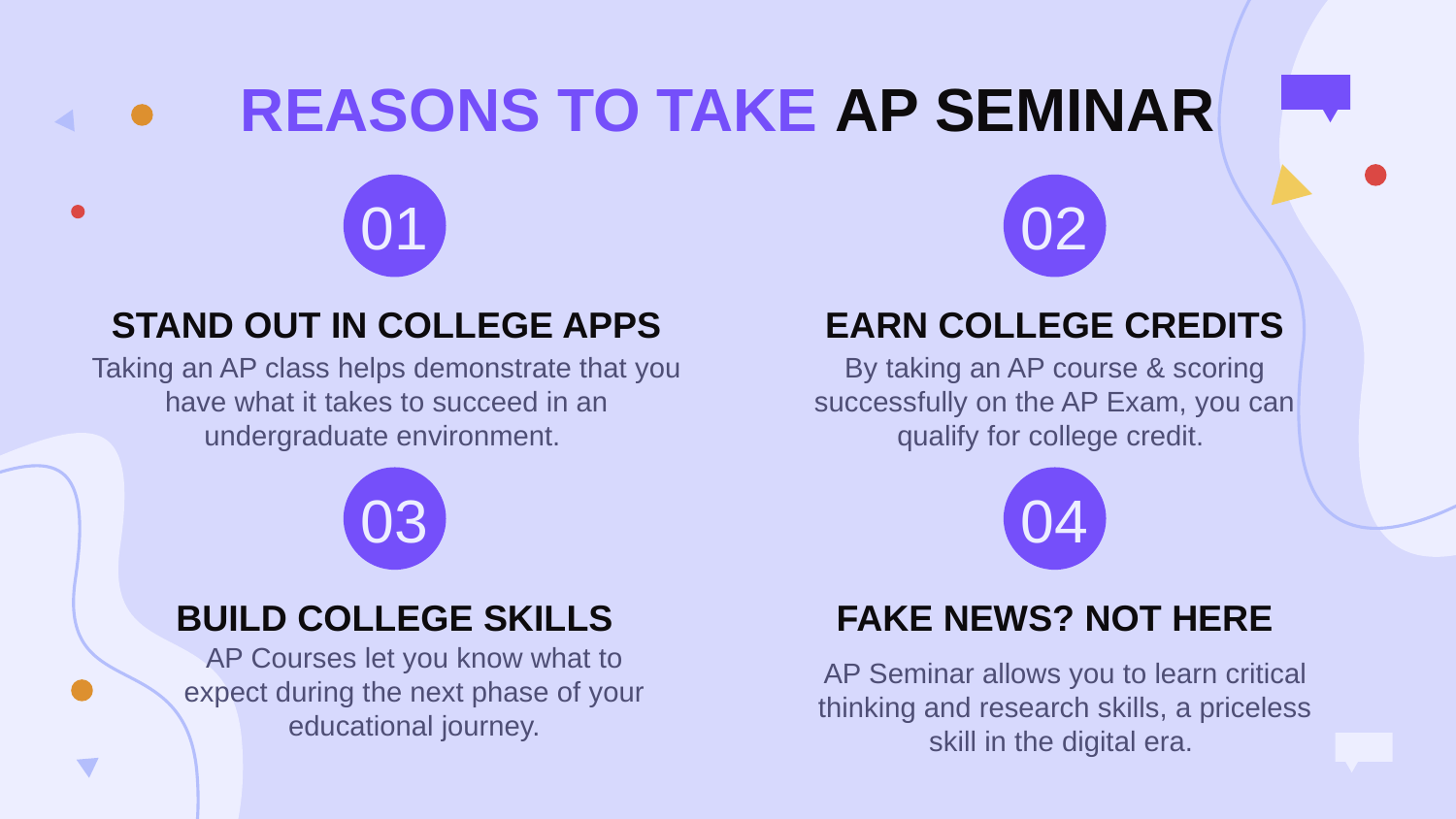

# REASONS TO TAKE AP SEMINAR

01
02
EARN COLLEGE CREDITS
STAND OUT IN COLLEGE APPS
Taking an AP class helps demonstrate that you have what it takes to succeed in an undergraduate environment.
By taking an AP course & scoring successfully on the AP Exam, you can qualify for college credit.

03
04
BUILD COLLEGE SKILLS
FAKE NEWS? NOT HERE
AP Courses let you know what to expect during the next phase of your educational journey.
AP Seminar allows you to learn critical thinking and research skills, a priceless skill in the digital era.